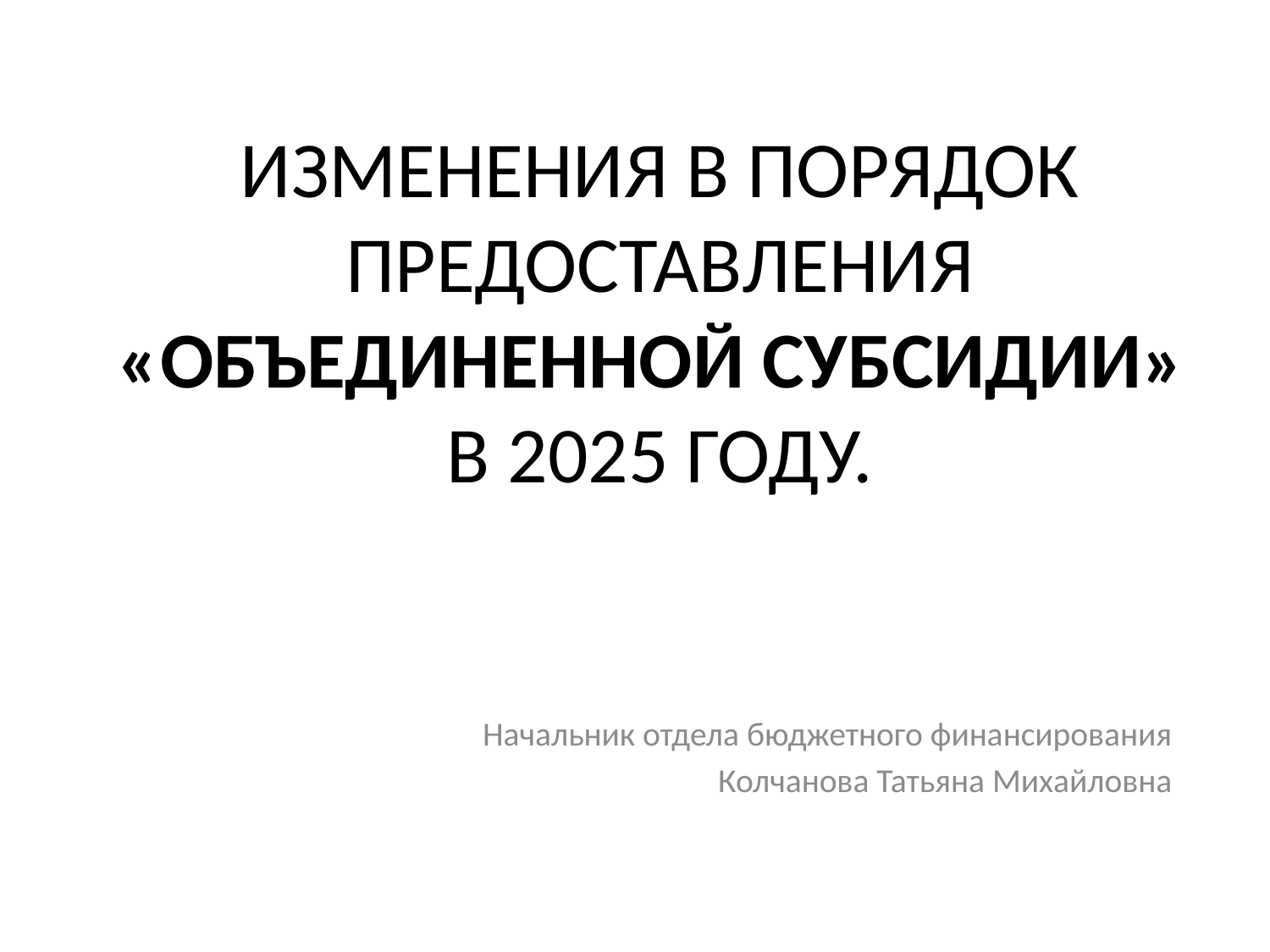

# ИЗМЕНЕНИЯ В ПОРЯДОК ПРЕДОСТАВЛЕНИЯ «ОБЪЕДИНЕННОЙ СУБСИДИИ» В 2025 ГОДУ.
Начальник отдела бюджетного финансирования
Колчанова Татьяна Михайловна